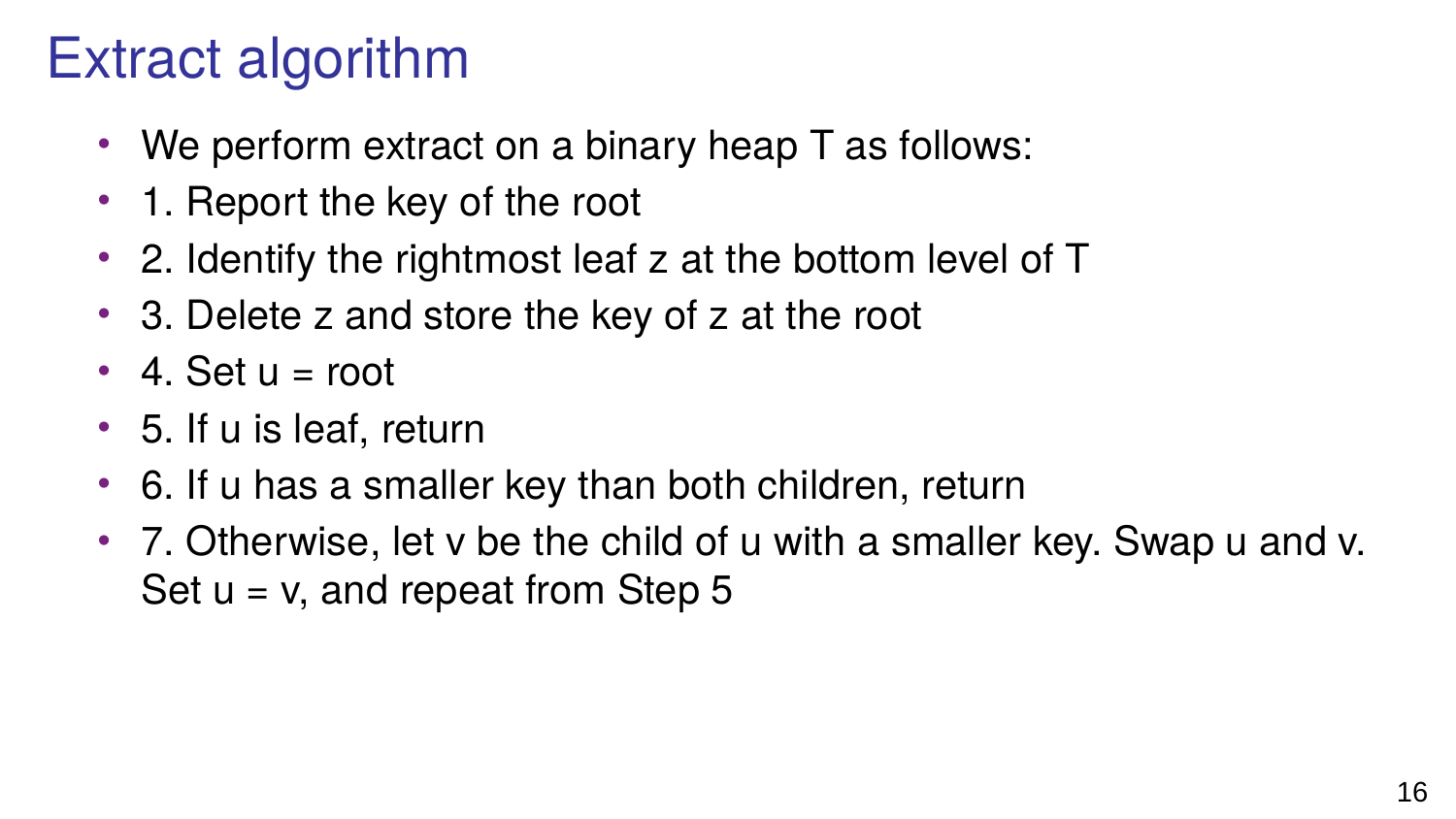

# Extract algorithm
We perform extract on a binary heap T as follows:
1. Report the key of the root
2. Identify the rightmost leaf z at the bottom level of T
3. Delete z and store the key of z at the root
4. Set u = root
5. If u is leaf, return
6. If u has a smaller key than both children, return
7. Otherwise, let v be the child of u with a smaller key. Swap u and v. Set u = v, and repeat from Step 5